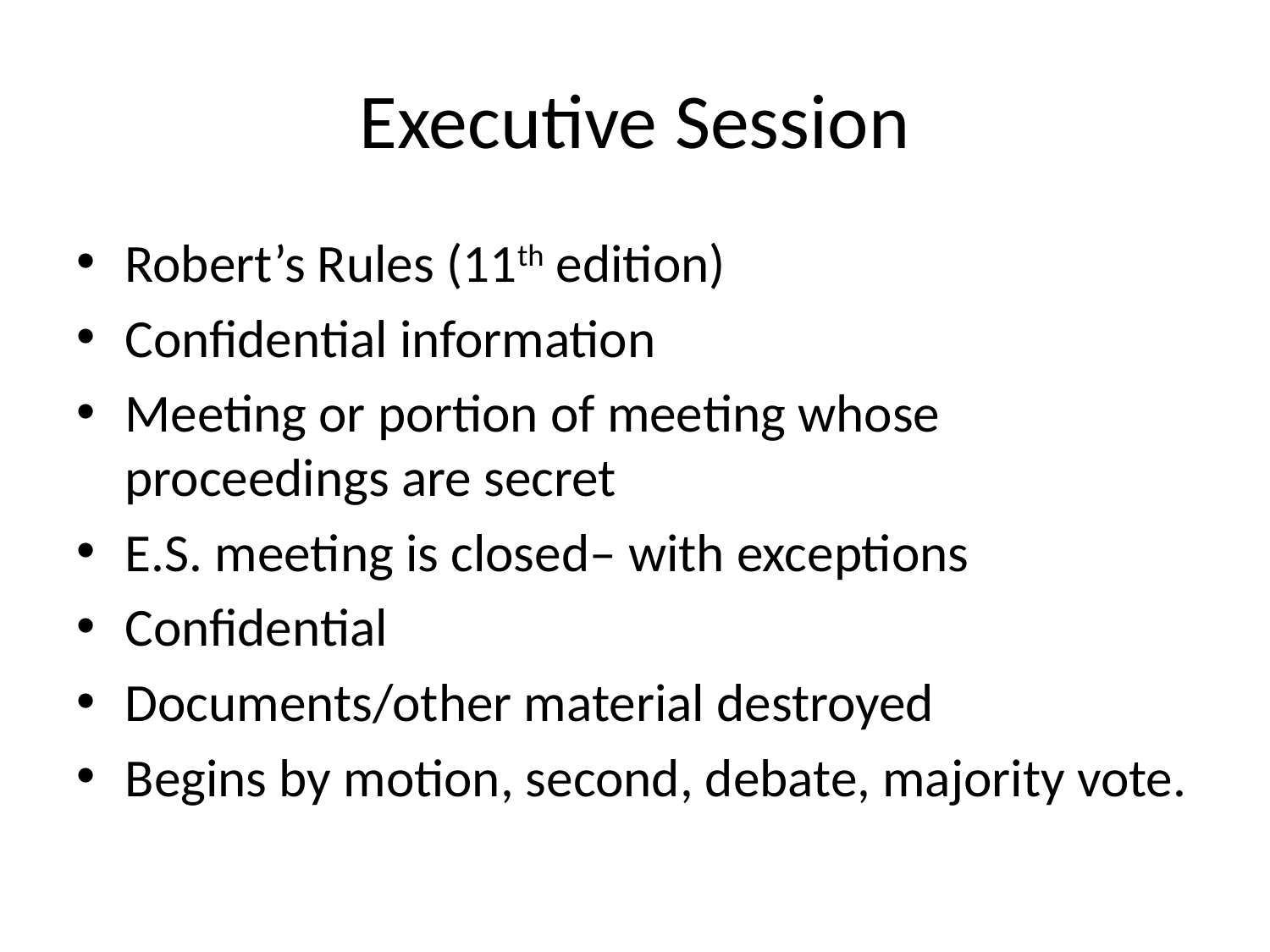

# Executive Session
Robert’s Rules (11th edition)
Confidential information
Meeting or portion of meeting whose proceedings are secret
E.S. meeting is closed– with exceptions
Confidential
Documents/other material destroyed
Begins by motion, second, debate, majority vote.